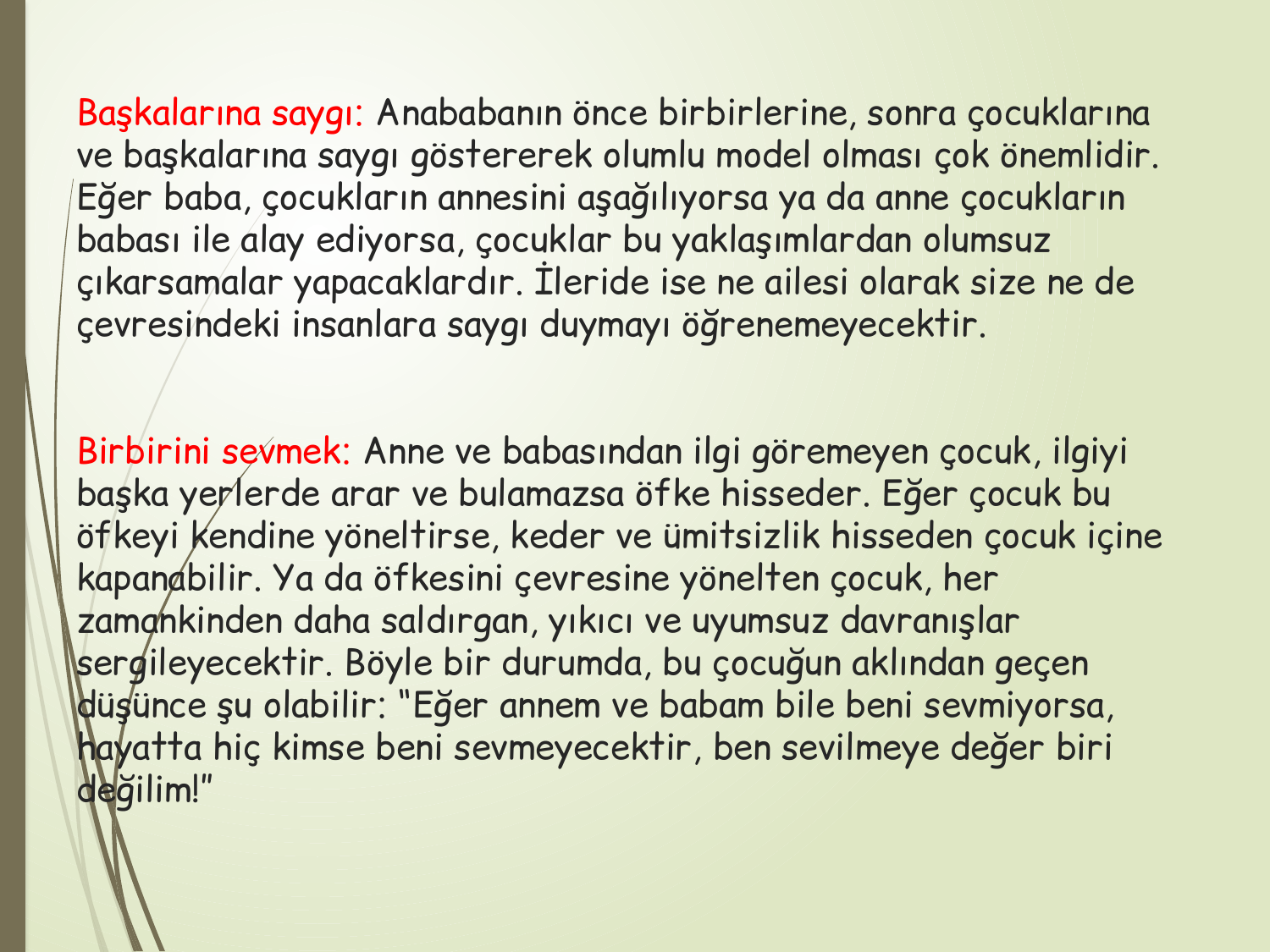

# Başkalarına saygı: Anababanın önce birbirlerine, sonra çocuklarına ve başkalarına saygı göstererek olumlu model olması çok önemlidir. Eğer baba, çocukların annesini aşağılıyorsa ya da anne çocukların babası ile alay ediyorsa, çocuklar bu yaklaşımlardan olumsuz çıkarsamalar yapacaklardır. İleride ise ne ailesi olarak size ne de çevresindeki insanlara saygı duymayı öğrenemeyecektir. Birbirini sevmek: Anne ve babasından ilgi göremeyen çocuk, ilgiyi başka yerlerde arar ve bulamazsa öfke hisseder. Eğer çocuk bu öfkeyi kendine yöneltirse, keder ve ümitsizlik hisseden çocuk içine kapanabilir. Ya da öfkesini çevresine yönelten çocuk, her zamankinden daha saldırgan, yıkıcı ve uyumsuz davranışlar sergileyecektir. Böyle bir durumda, bu çocuğun aklından geçen düşünce şu olabilir: “Eğer annem ve babam bile beni sevmiyorsa, hayatta hiç kimse beni sevmeyecektir, ben sevilmeye değer biri değilim!”